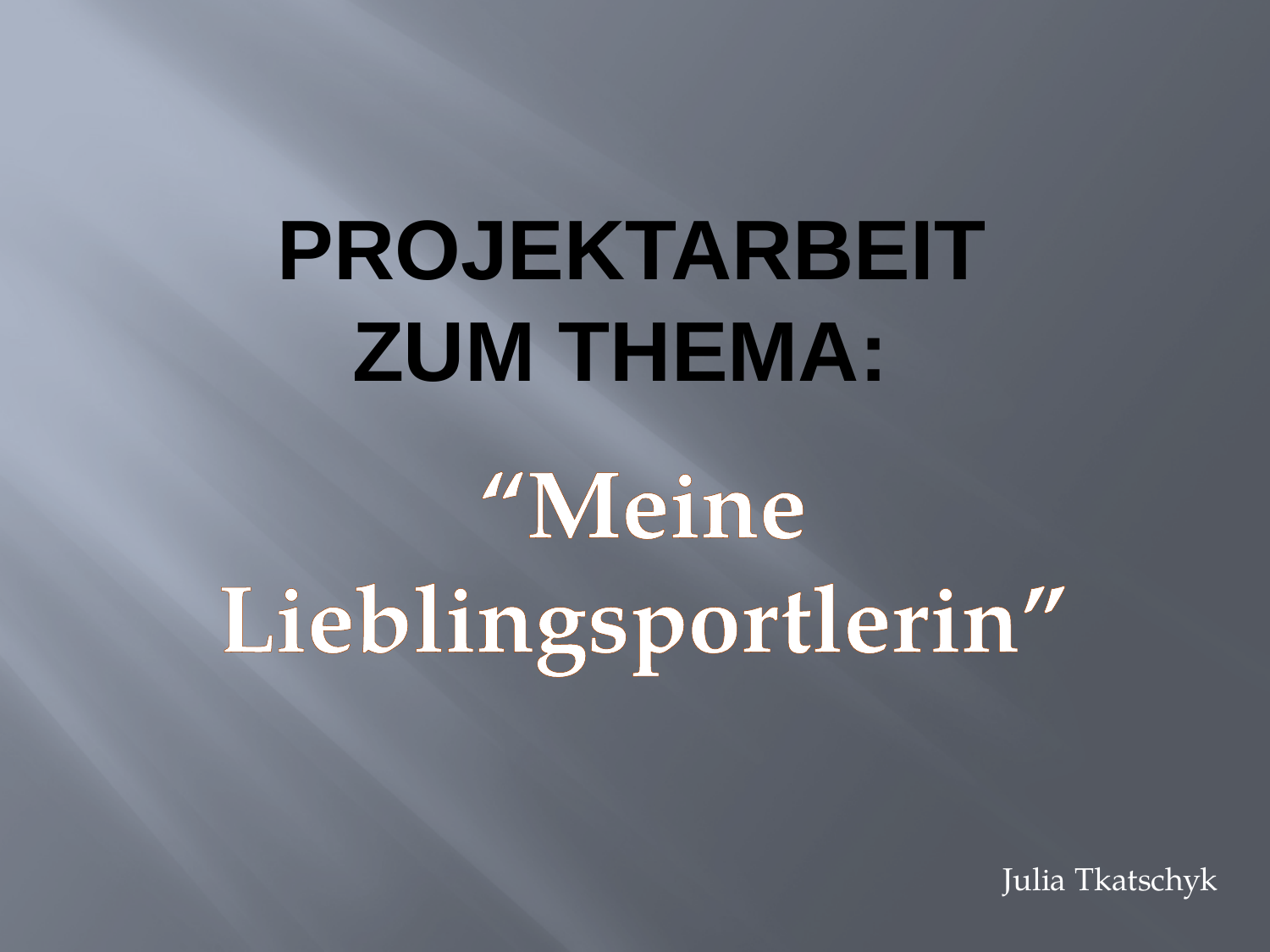

# Projektarbeit zum Thema:
“Meine Lieblingsportlerin”
Julia Tkatschyk